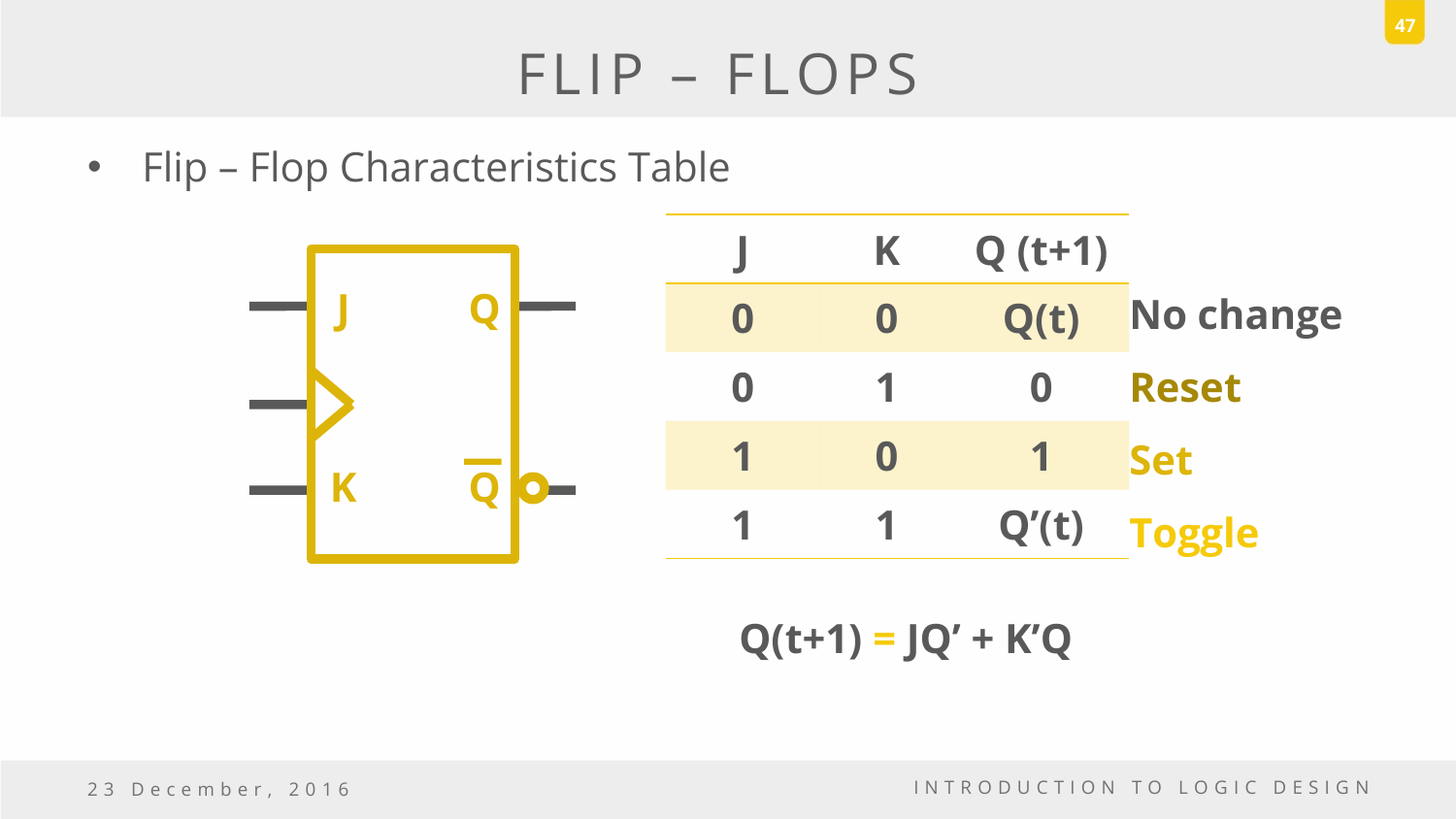

47
# FLIP – FLOPS
Flip – Flop Characteristics Table
| J | K | Q (t+1) |
| --- | --- | --- |
| 0 | 0 | Q(t) |
| 0 | 1 | 0 |
| 1 | 0 | 1 |
| 1 | 1 | Q’(t) |

No change
Reset
Set
Toggle
J
Q

K
Q

Q(t+1) = JQ’ + K’Q
23 December, 2016
INTRODUCTION TO LOGIC DESIGN